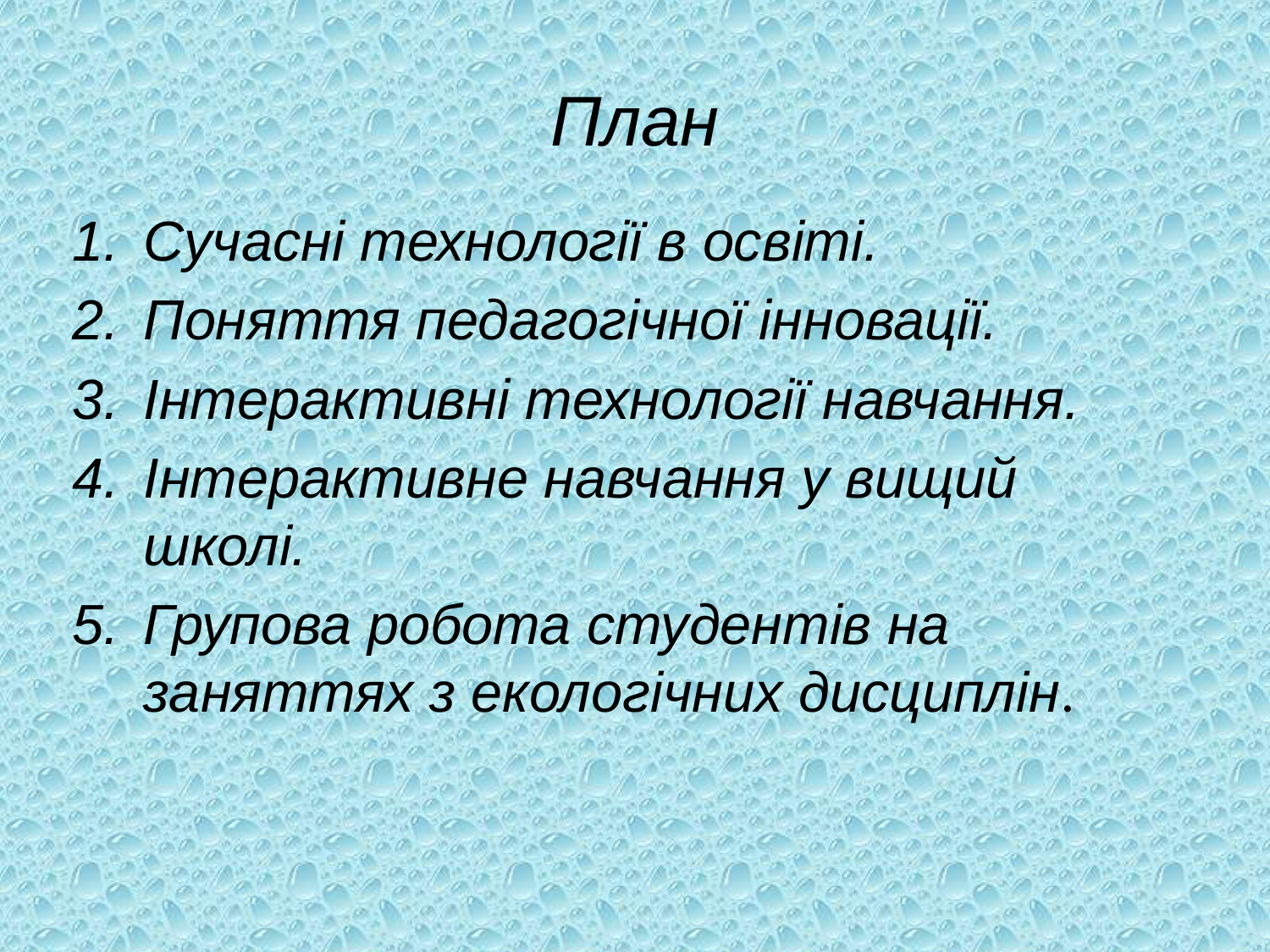

# План
Сучасні технології в освіті.
Поняття педагогічної інновації.
Інтерактивні технології навчання.
Інтерактивне навчання у вищий школі.
Групова робота студентів на заняттях з екологічних дисциплін.